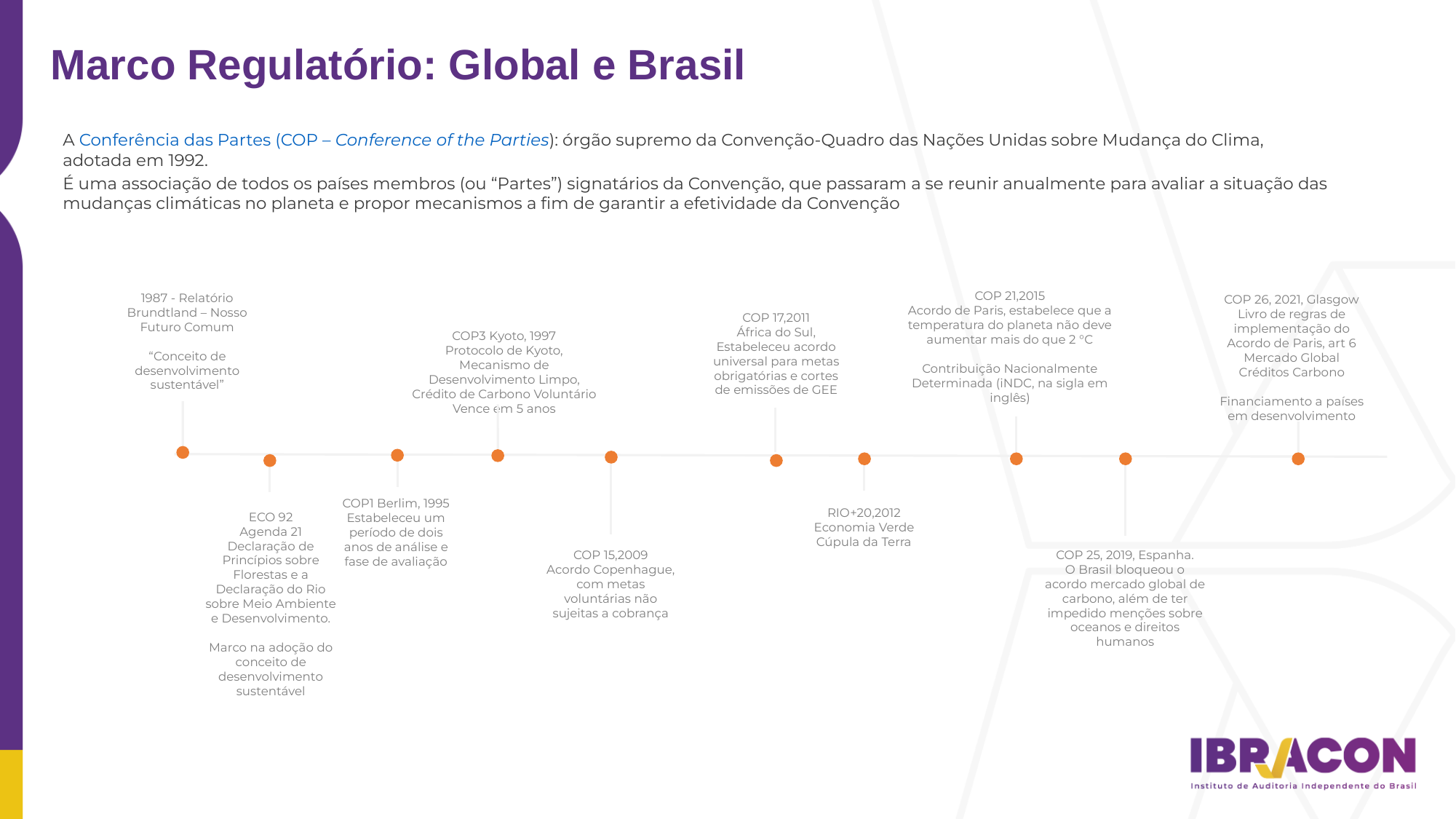

Marco Regulatório: Global e Brasil
A Conferência das Partes (COP – Conference of the Parties): órgão supremo da Convenção-Quadro das Nações Unidas sobre Mudança do Clima, adotada em 1992.
É uma associação de todos os países membros (ou “Partes”) signatários da Convenção, que passaram a se reunir anualmente para avaliar a situação das mudanças climáticas no planeta e propor mecanismos a fim de garantir a efetividade da Convenção
COP 21,2015
Acordo de Paris, estabelece que a temperatura do planeta não deve aumentar mais do que 2 °C

Contribuição Nacionalmente Determinada (iNDC, na sigla em inglês)
1987 - Relatório Brundtland – Nosso Futuro Comum

“Conceito de desenvolvimento sustentável”
COP 26, 2021, Glasgow
Livro de regras de implementação do Acordo de Paris, art 6 Mercado Global Créditos Carbono

Financiamento a países em desenvolvimento
COP 17,2011
África do Sul,
Estabeleceu acordo universal para metas obrigatórias e cortes de emissões de GEE
COP3 Kyoto, 1997
Protocolo de Kyoto, Mecanismo de Desenvolvimento Limpo, Crédito de Carbono Voluntário
Vence em 5 anos

COP1 Berlim, 1995
Estabeleceu um período de dois anos de análise e fase de avaliação
RIO+20,2012
Economia Verde
Cúpula da Terra
ECO 92
Agenda 21
Declaração de Princípios sobre Florestas e a Declaração do Rio sobre Meio Ambiente e Desenvolvimento.

Marco na adoção do conceito de desenvolvimento sustentável
COP 15,2009
Acordo Copenhague, com metas voluntárias não sujeitas a cobrança
COP 25, 2019, Espanha.
O Brasil bloqueou o acordo mercado global de carbono, além de ter impedido menções sobre oceanos e direitos humanos